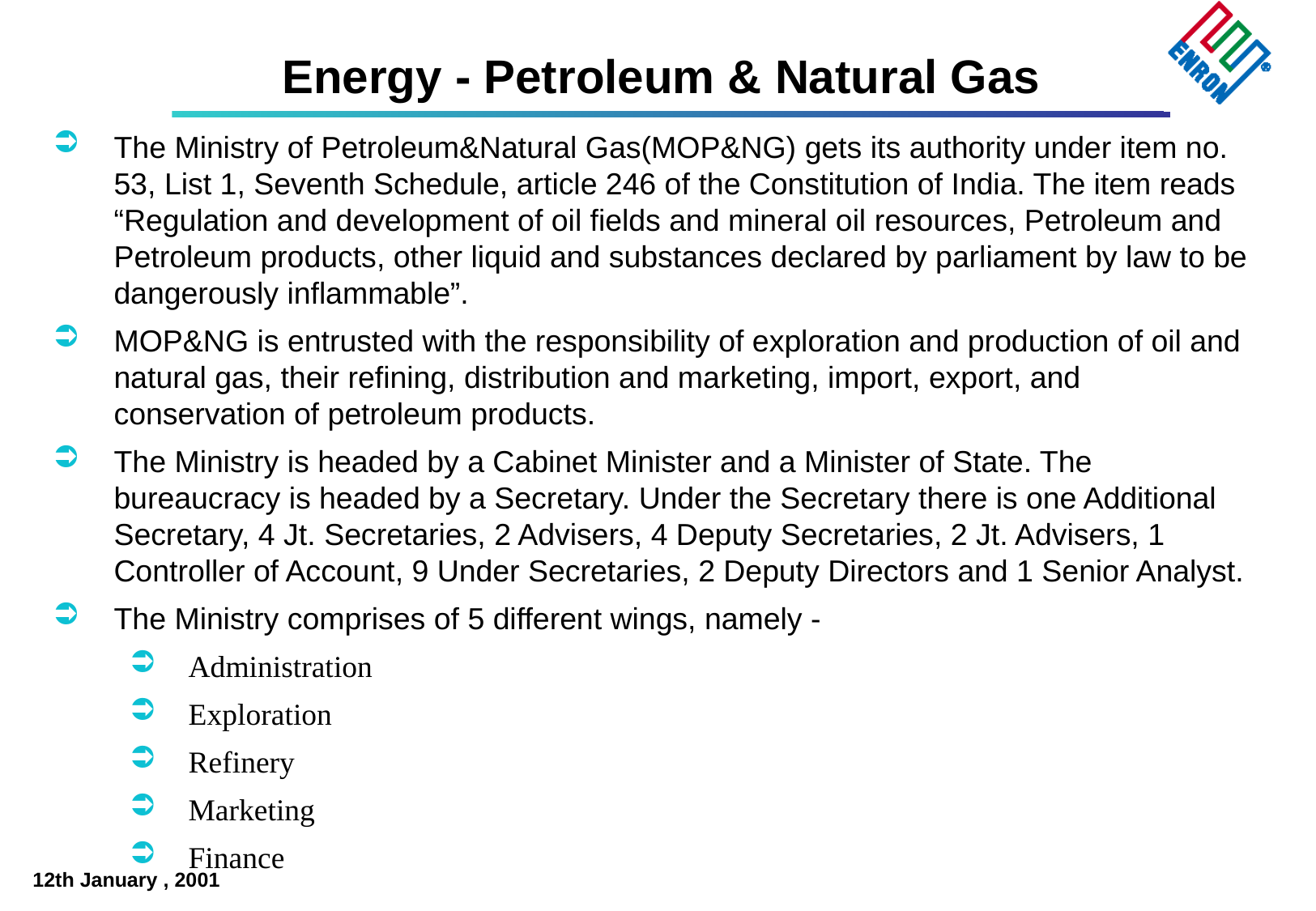

# Energy - Petroleum & Natural Gas
The Ministry of Petroleum&Natural Gas(MOP&NG) gets its authority under item no. 53, List 1, Seventh Schedule, article 246 of the Constitution of India. The item reads “Regulation and development of oil fields and mineral oil resources, Petroleum and Petroleum products, other liquid and substances declared by parliament by law to be dangerously inflammable”.
MOP&NG is entrusted with the responsibility of exploration and production of oil and natural gas, their refining, distribution and marketing, import, export, and conservation of petroleum products.
The Ministry is headed by a Cabinet Minister and a Minister of State. The bureaucracy is headed by a Secretary. Under the Secretary there is one Additional Secretary, 4 Jt. Secretaries, 2 Advisers, 4 Deputy Secretaries, 2 Jt. Advisers, 1 Controller of Account, 9 Under Secretaries, 2 Deputy Directors and 1 Senior Analyst.
The Ministry comprises of 5 different wings, namely -
Administration
Exploration
Refinery
Marketing
Finance